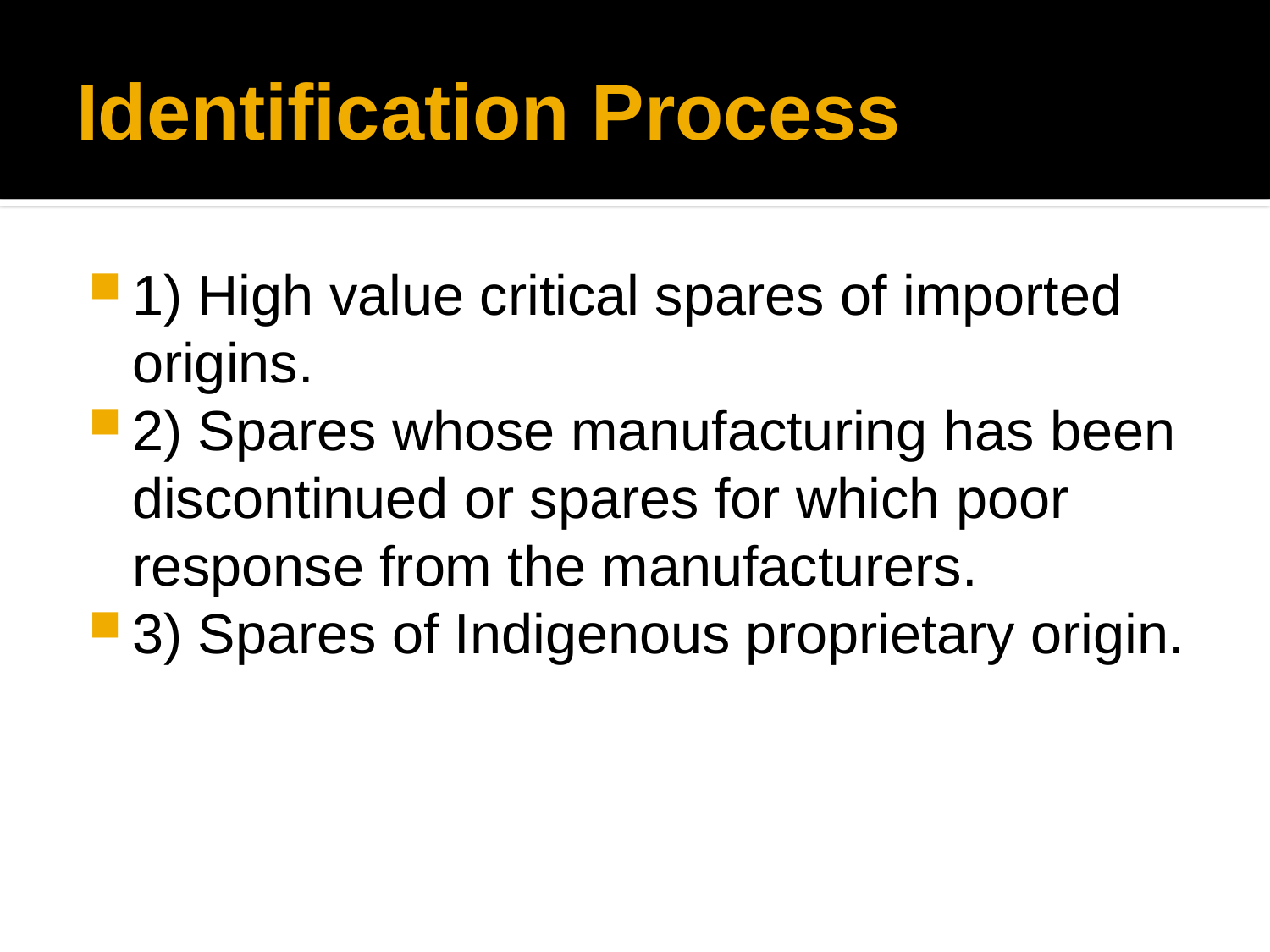

# Identification Process
1) High value critical spares of imported origins.
2) Spares whose manufacturing has been discontinued or spares for which poor response from the manufacturers.
3) Spares of Indigenous proprietary origin.